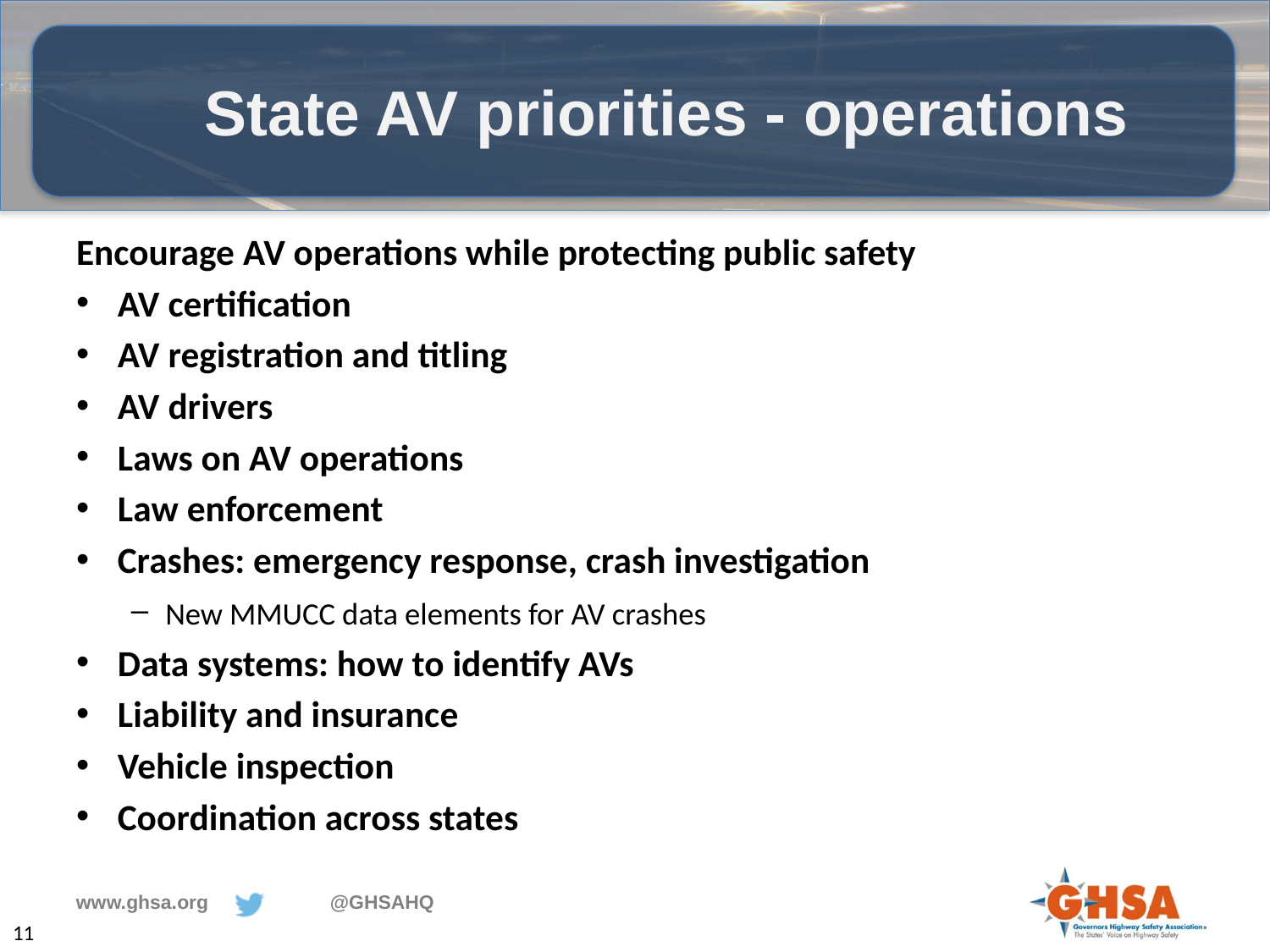

# State AV priorities - operations
Encourage AV operations while protecting public safety
AV certification
AV registration and titling
AV drivers
Laws on AV operations
Law enforcement
Crashes: emergency response, crash investigation
New MMUCC data elements for AV crashes
Data systems: how to identify AVs
Liability and insurance
Vehicle inspection
Coordination across states

11